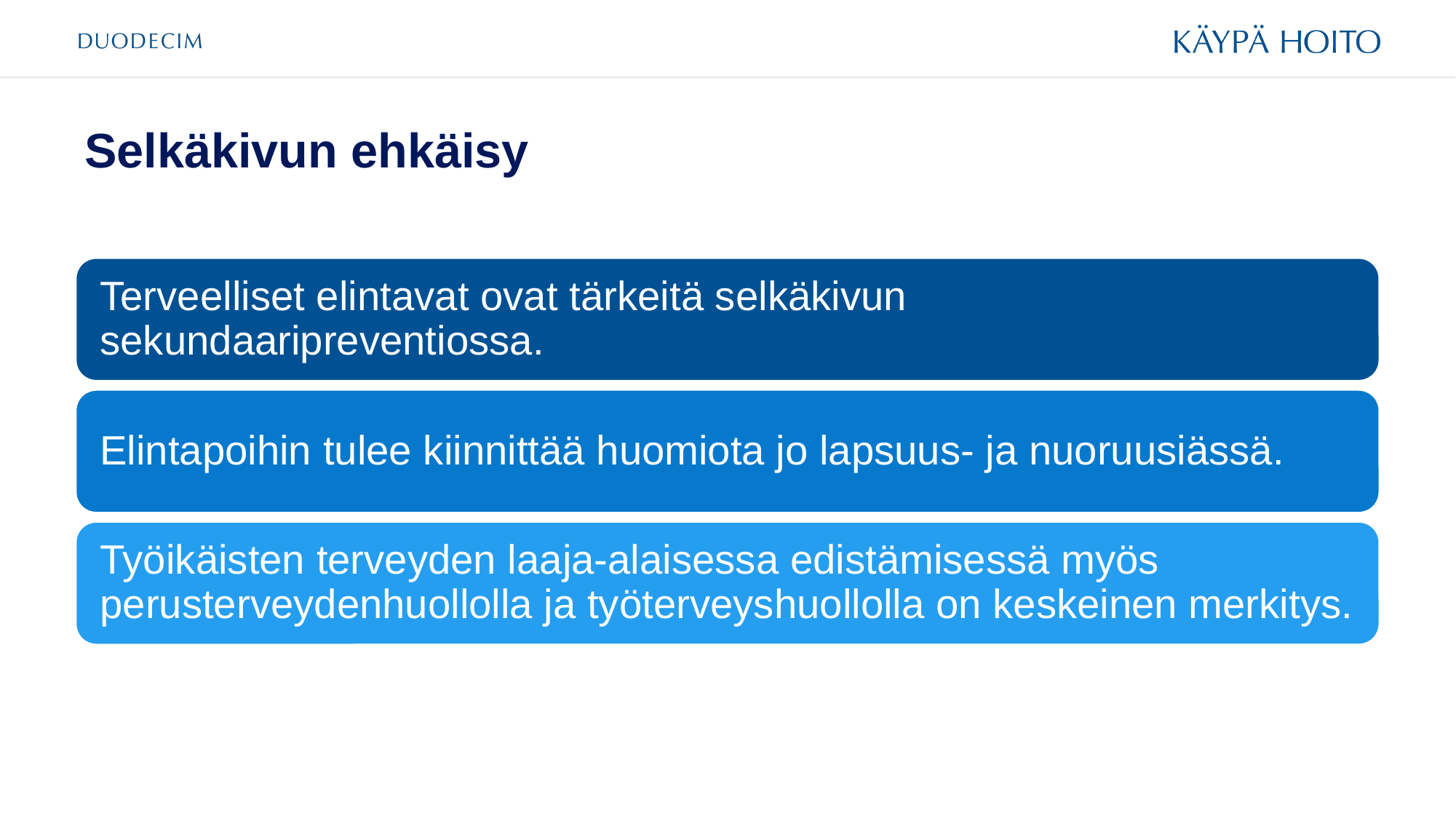

# Selkäkivun ehkäisy
Terveelliset elintavat ovat tärkeitä selkäkivun sekundaaripreventiossa.
Elintapoihin tulee kiinnittää huomiota jo lapsuus- ja nuoruusiässä.
Työikäisten terveyden laaja-alaisessa edistämisessä myös perusterveydenhuollolla ja työterveyshuollolla on keskeinen merkitys.